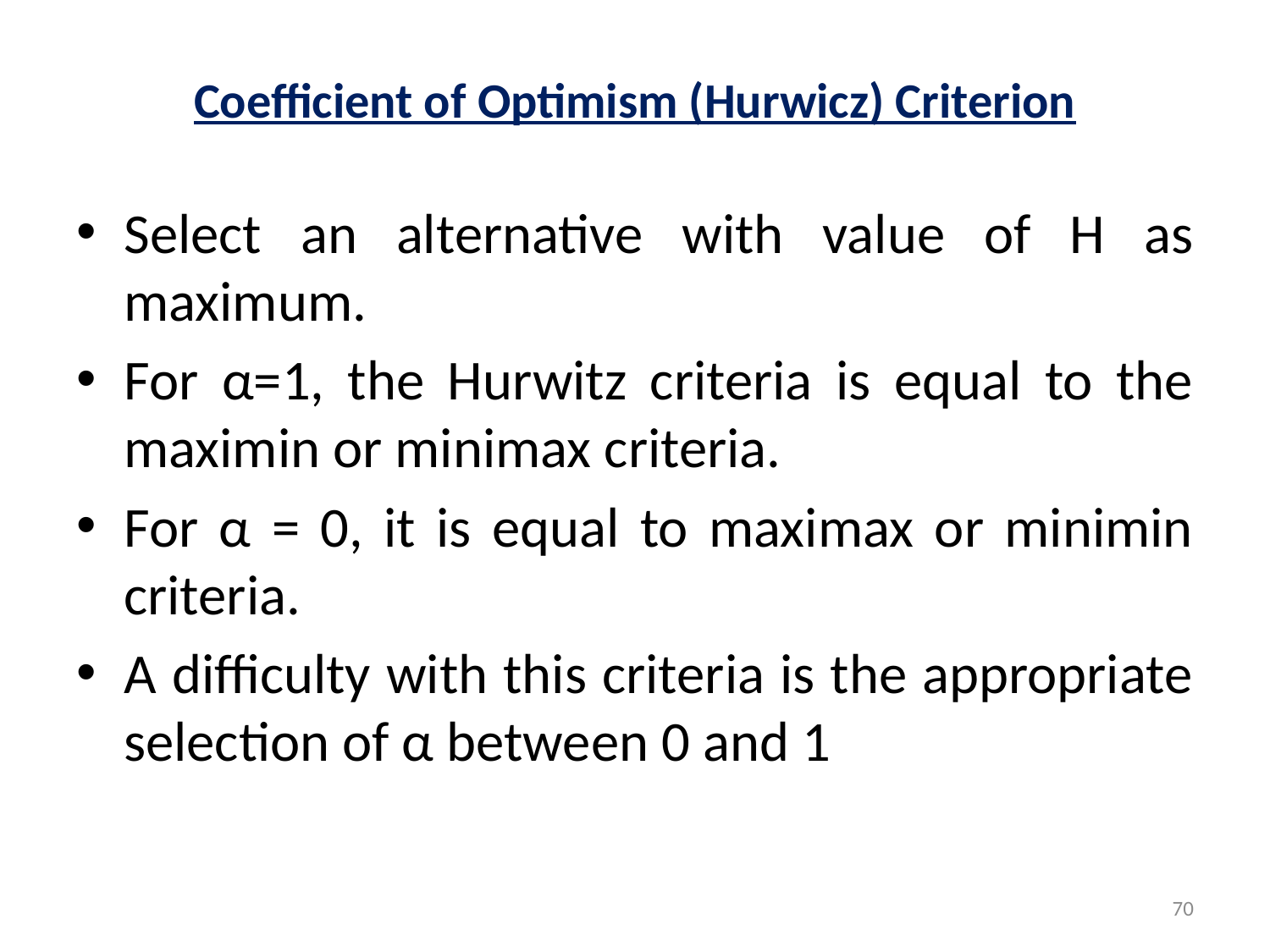

# Coefficient of Optimism (Hurwicz) Criterion
Select an alternative with value of H as maximum.
For α=1, the Hurwitz criteria is equal to the maximin or minimax criteria.
For α = 0, it is equal to maximax or minimin criteria.
A difficulty with this criteria is the appropriate selection of α between 0 and 1
70